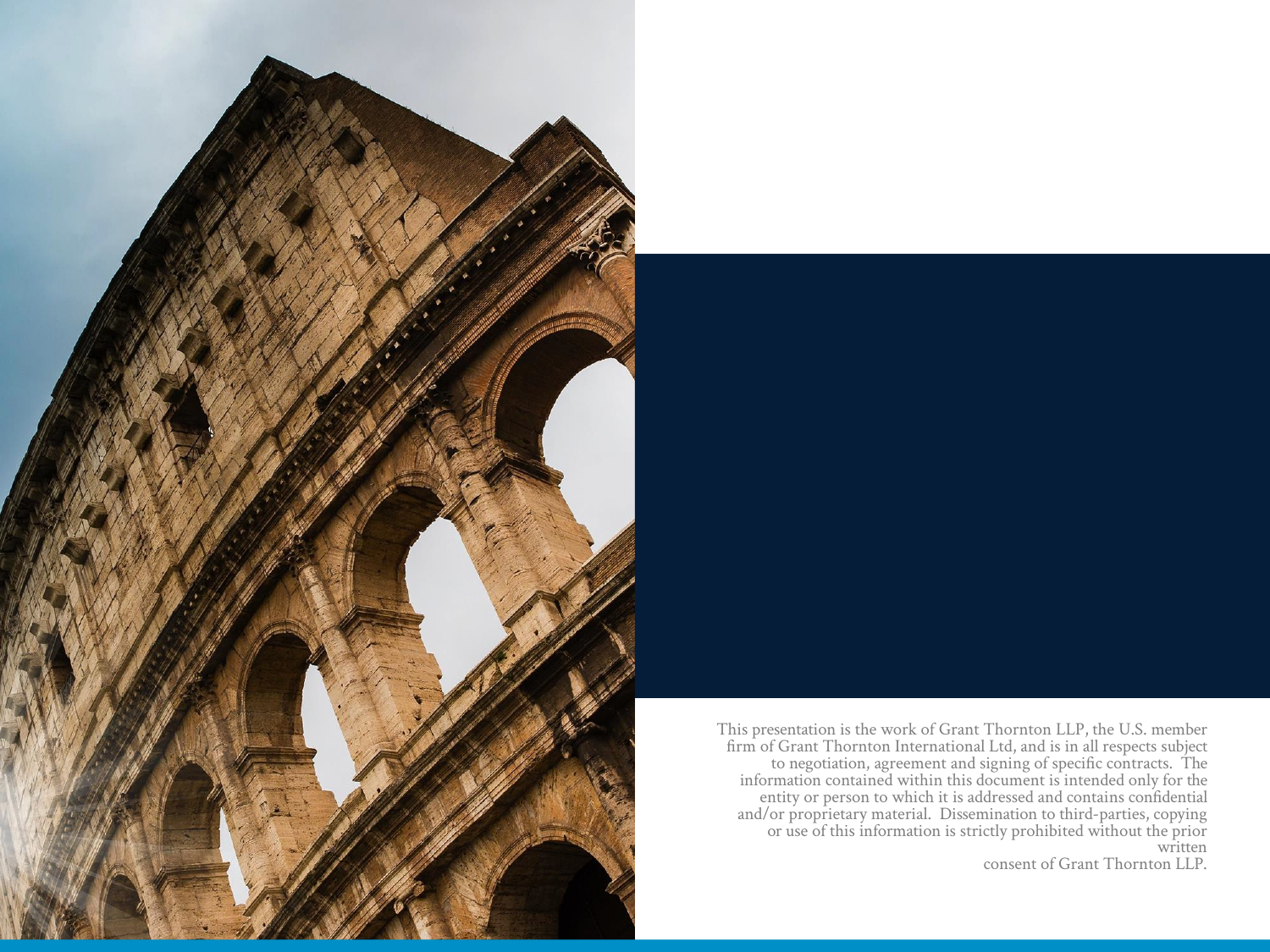

This presentation is the work of Grant Thornton LLP, the U.S. member firm of Grant Thornton International Ltd, and is in all respects subject to negotiation, agreement and signing of specific contracts. The information contained within this document is intended only for the entity or person to which it is addressed and contains confidential and/or proprietary material. Dissemination to third-parties, copying or use of this information is strictly prohibited without the prior written
consent of Grant Thornton LLP.